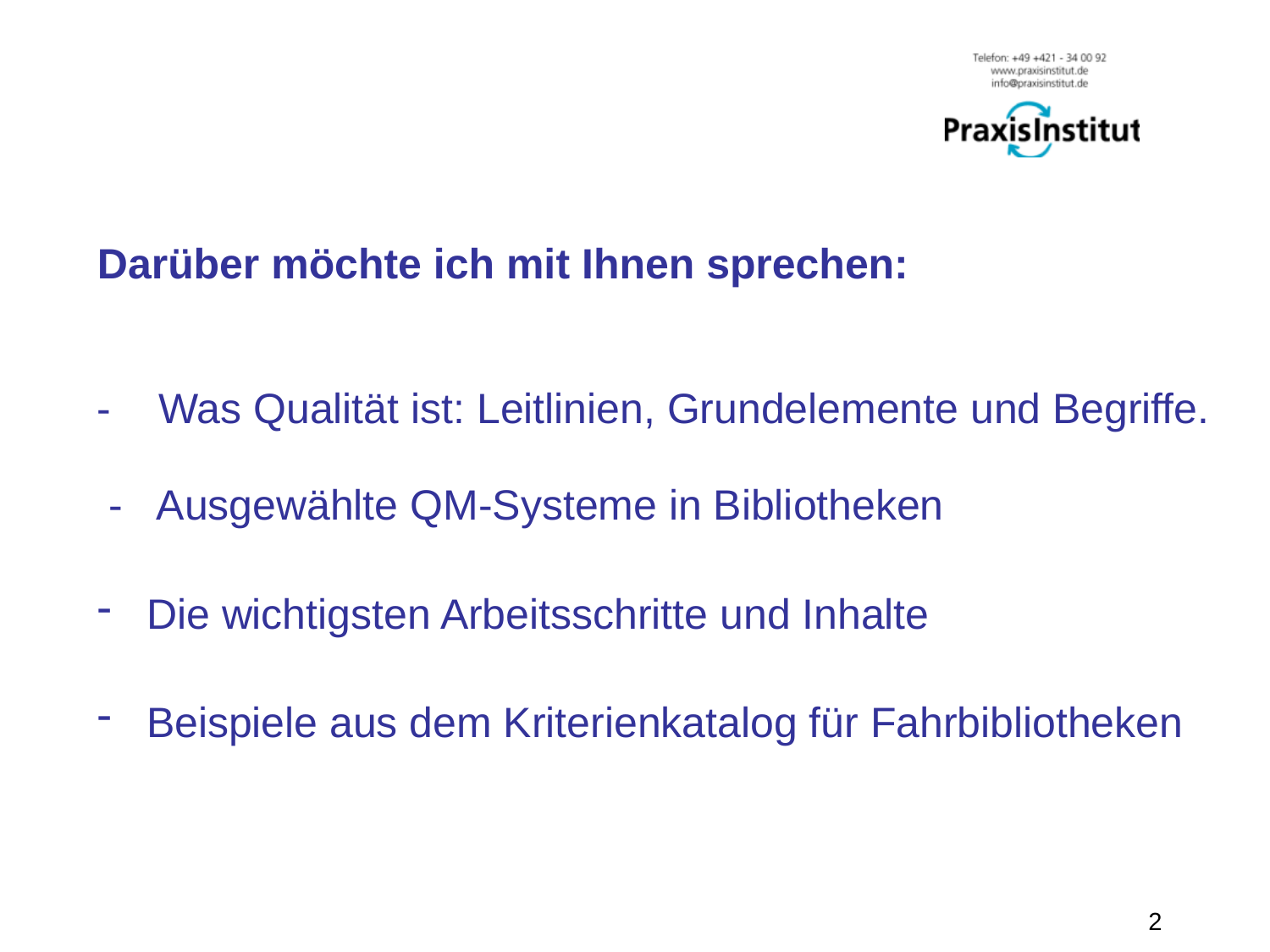

Darüber möchte ich mit Ihnen sprechen:
-    Was Qualität ist: Leitlinien, Grundelemente und Begriffe.
 -   Ausgewählte QM-Systeme in Bibliotheken
Die wichtigsten Arbeitsschritte und Inhalte

Beispiele aus dem Kriterienkatalog für Fahrbibliotheken
2